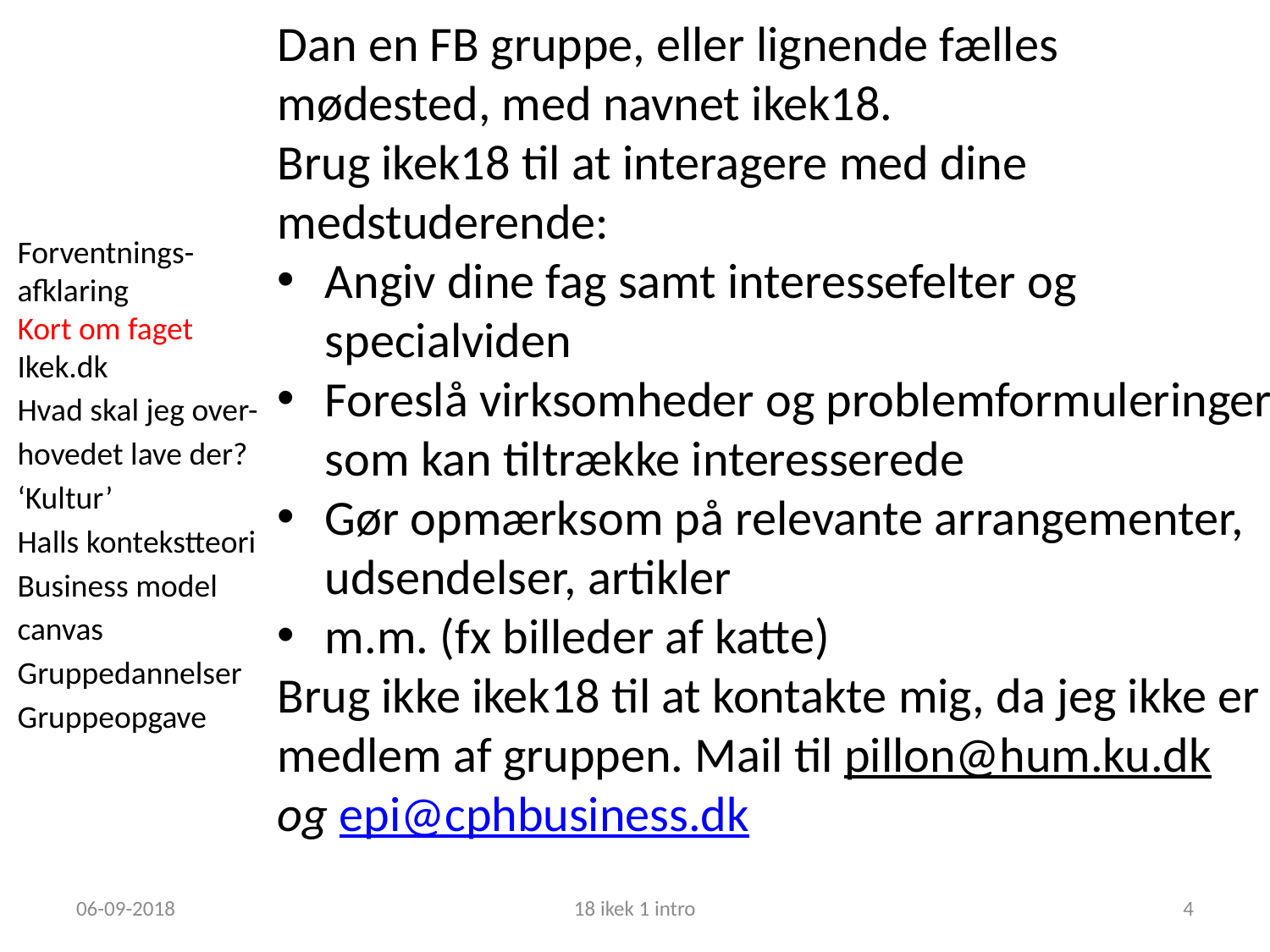

Dan en FB gruppe, eller lignende fælles mødested, med navnet ikek18.
Brug ikek18 til at interagere med dine medstuderende:
Angiv dine fag samt interessefelter og specialviden
Foreslå virksomheder og problemformuleringer som kan tiltrække interesserede
Gør opmærksom på relevante arrangementer, udsendelser, artikler
m.m. (fx billeder af katte)
Brug ikke ikek18 til at kontakte mig, da jeg ikke er medlem af gruppen. Mail til pillon@hum.ku.dk og epi@cphbusiness.dk
Forventnings-
afklaring
Kort om faget
Ikek.dk
Hvad skal jeg over-hovedet lave der?
‘Kultur’
Halls kontekstteori
Business model canvas
Gruppedannelser
Gruppeopgave
06-09-2018
18 ikek 1 intro
4